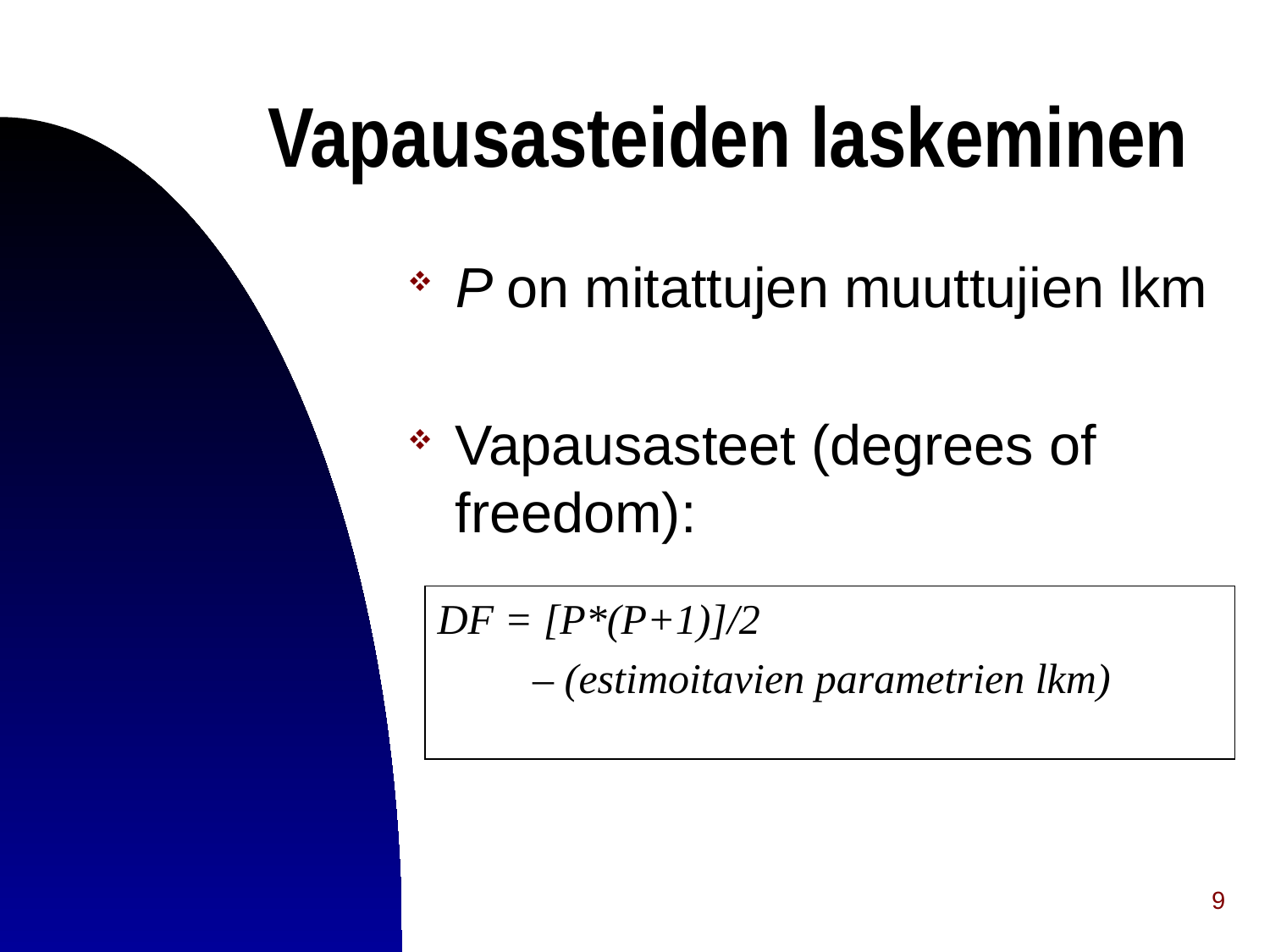

# Vapausasteiden laskeminen
P on mitattujen muuttujien lkm

Vapausasteet (degrees of freedom):

DF = [P*(P+1)]/2
         – (estimoitavien parametrien lkm)

9